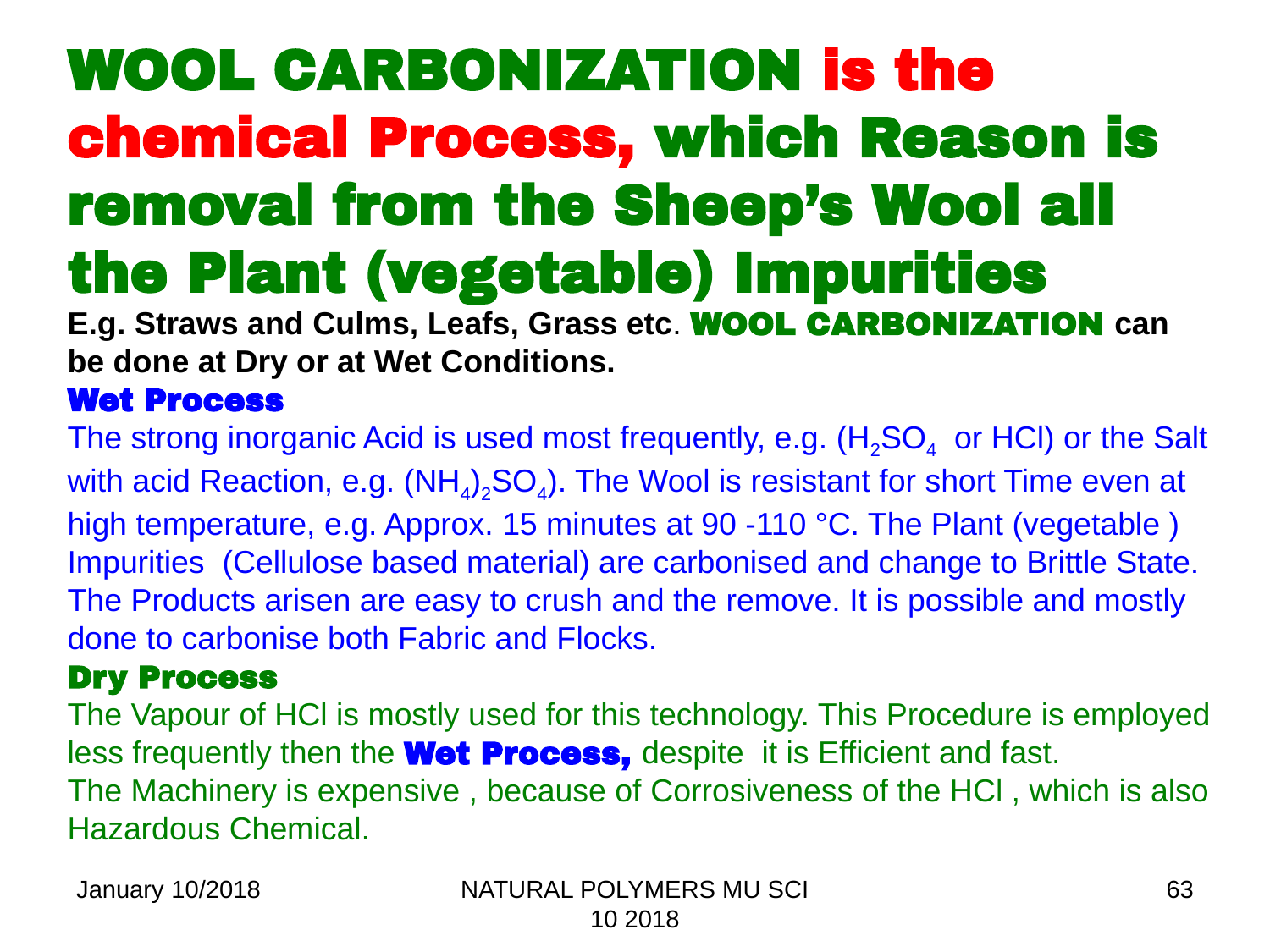

WOOL CARBONIZATION is the chemical Process, which Reason is removal from the Sheep’s Wool all the Plant (vegetable) Impurities
E.g. Straws and Culms, Leafs, Grass etc. WOOL CARBONIZATION can be done at Dry or at Wet Conditions.
Wet Process
The strong inorganic Acid is used most frequently, e.g. (H2SO4  or HCl) or the Salt with acid Reaction, e.g. (NH4)2SO4). The Wool is resistant for short Time even at high temperature, e.g. Approx. 15 minutes at 90 -110 °C. The Plant (vegetable ) Impurities  (Cellulose based material) are carbonised and change to Brittle State.  The Products arisen are easy to crush and the remove. It is possible and mostly done to carbonise both Fabric and Flocks.
Dry Process
The Vapour of HCl is mostly used for this technology. This Procedure is employed less frequently then the Wet Process, despite  it is Efficient and fast.
The Machinery is expensive , because of Corrosiveness of the HCl , which is also Hazardous Chemical.
January 10/2018
NATURAL POLYMERS MU SCI 10 2018
63